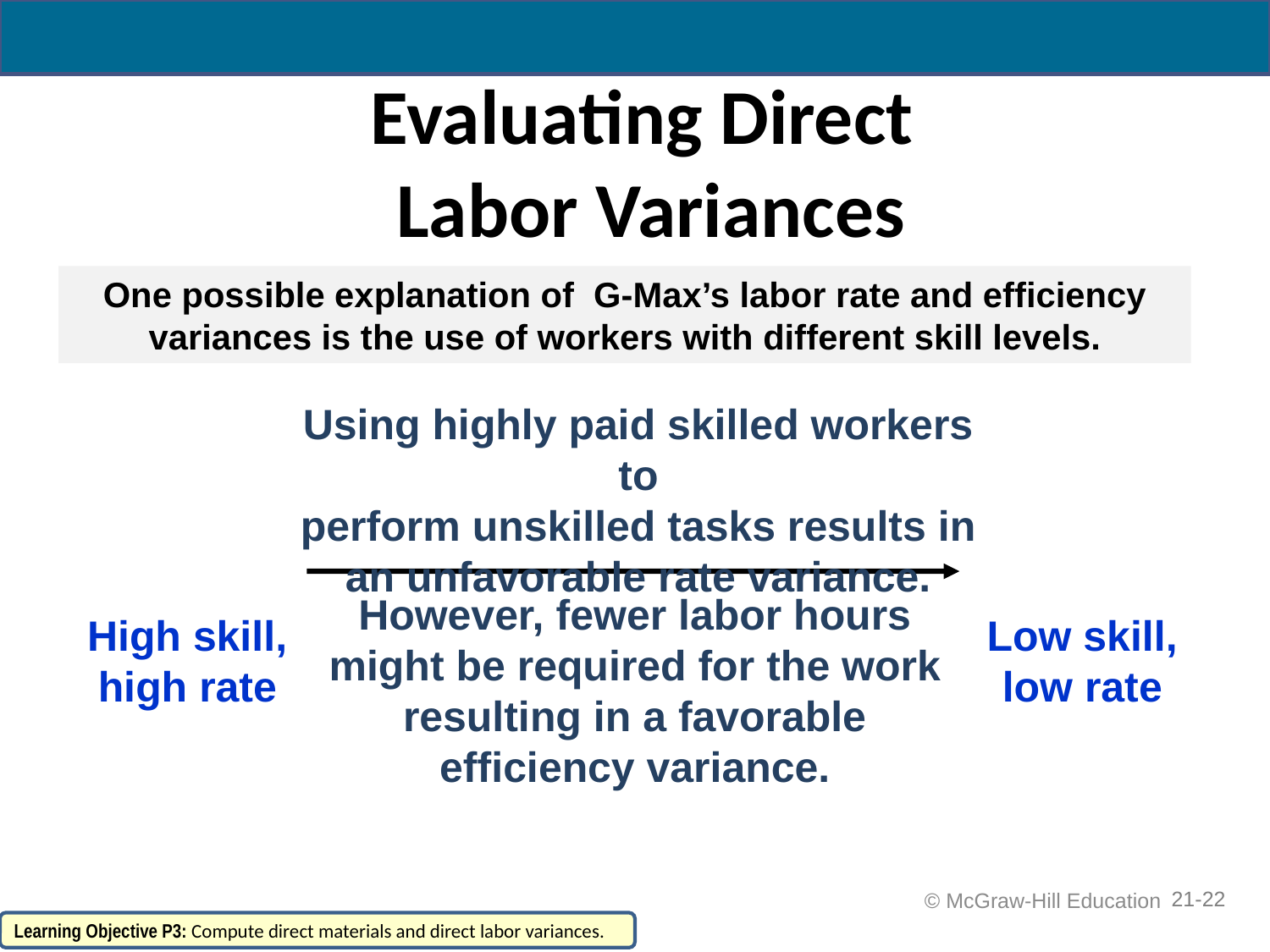

# Evaluating Direct Labor Variances
One possible explanation of  G-Max’s labor rate and efficiency variances is the use of workers with different skill levels.
Using highly paid skilled workers to
perform unskilled tasks results in an unfavorable rate variance.

High skill,
high rate
Low skill,
low rate
However, fewer labor hours might be required for the work resulting in a favorable efficiency variance.
21-22
 © McGraw-Hill Education
Learning Objective P3: Compute direct materials and direct labor variances.